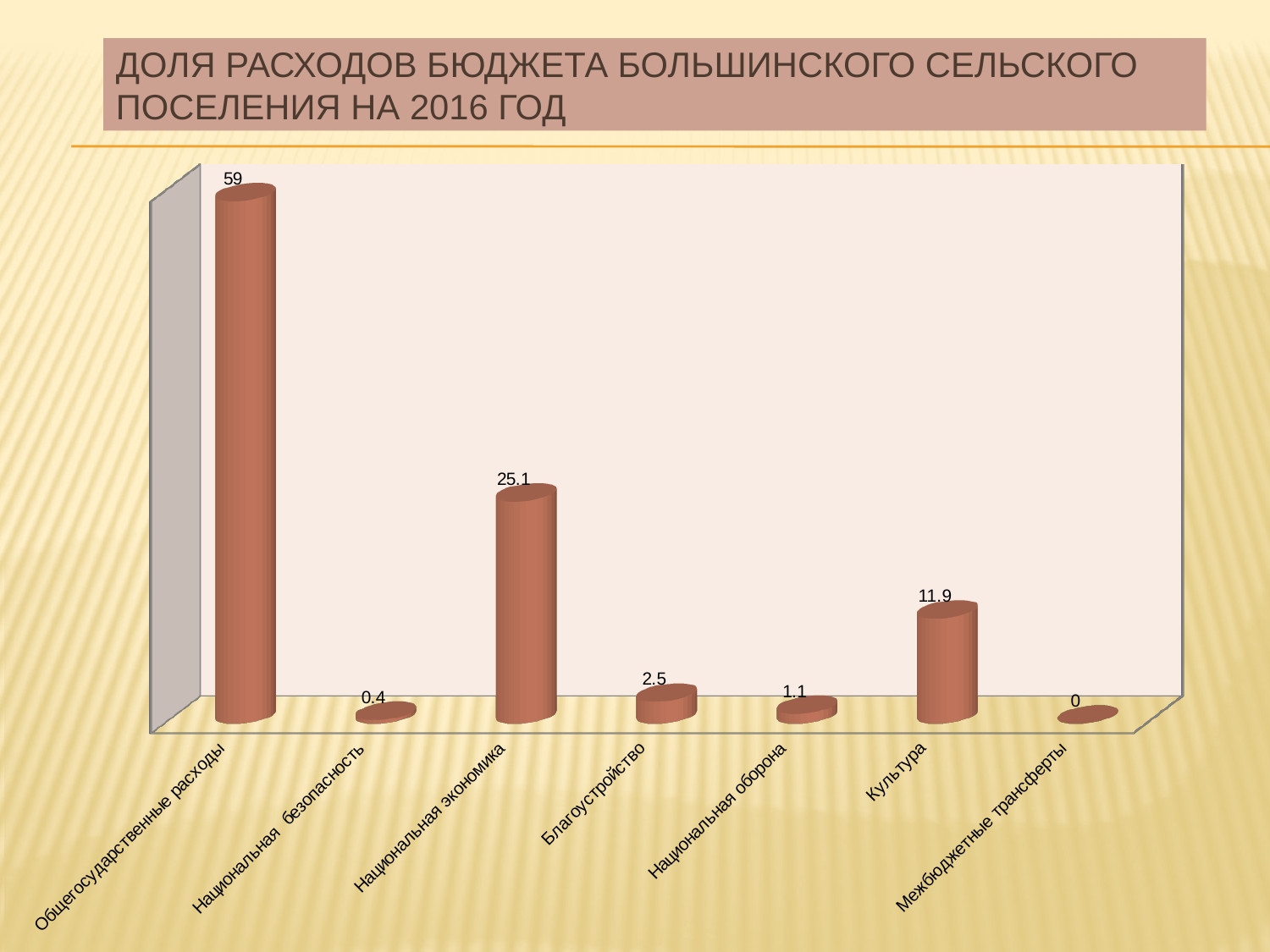

Доля расходов бюджета БОЛЬШИНСКОГО сельского поселения на 2016 год

[unsupported chart]